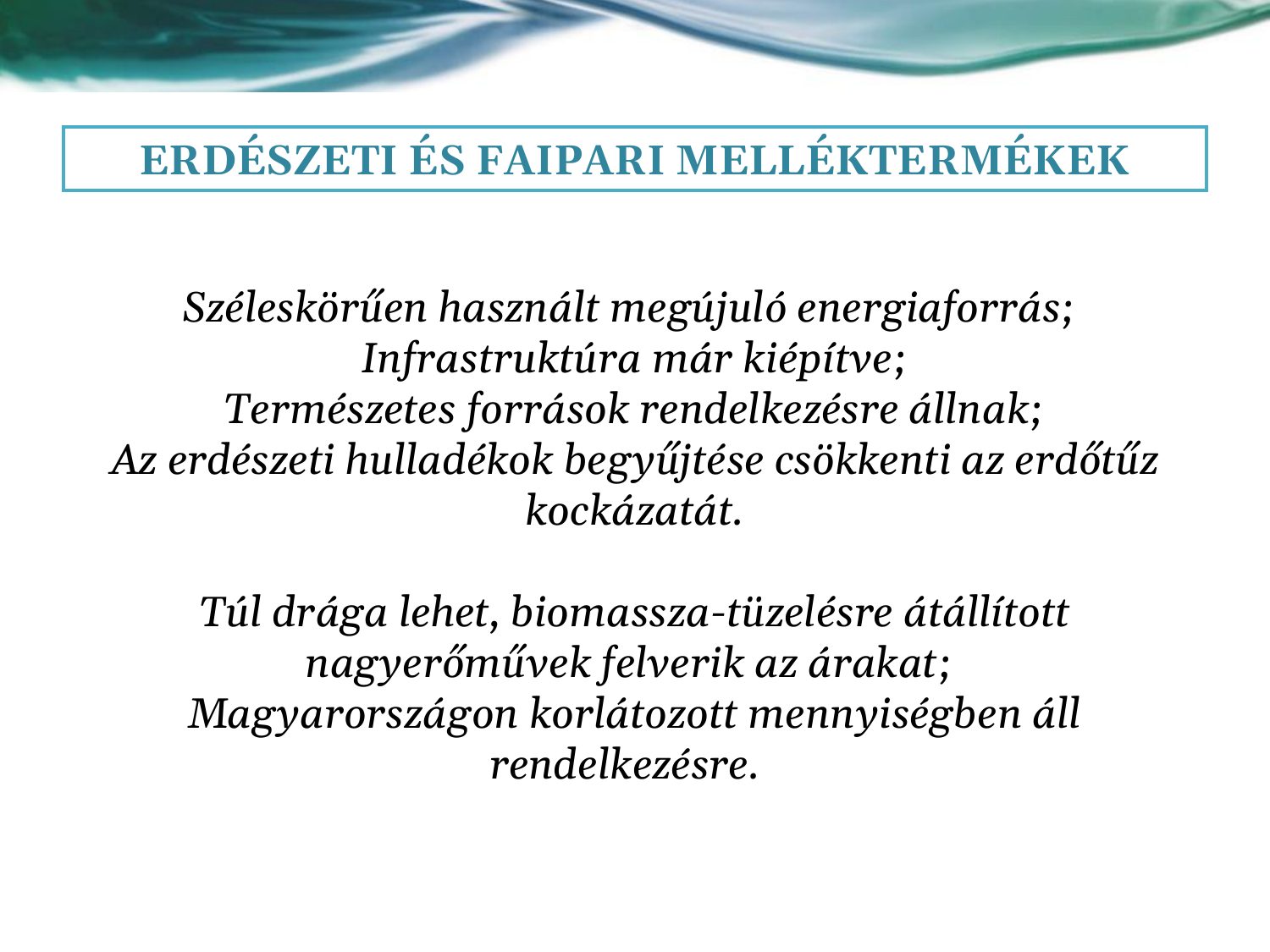

# ERDÉSZETI ÉS FAIPARI MELLÉKTERMÉKEK

Széleskörűen használt megújuló energiaforrás;
Infrastruktúra már kiépítve;
Természetes források rendelkezésre állnak;
Az erdészeti hulladékok begyűjtése csökkenti az erdőtűz kockázatát.

Túl drága lehet, biomassza-tüzelésre átállított nagyerőművek felverik az árakat;
Magyarországon korlátozott mennyiségben áll rendelkezésre.